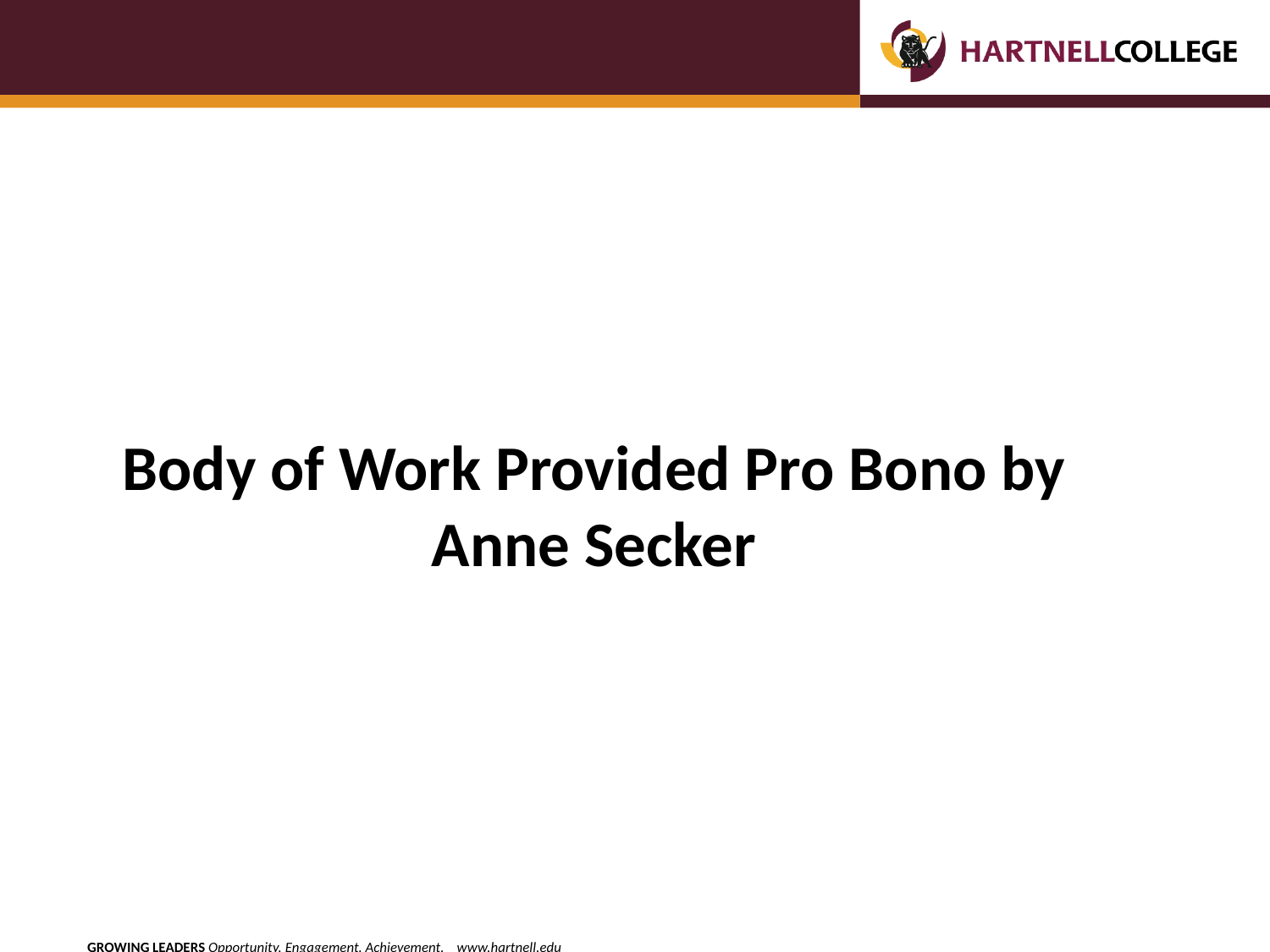

Body of Work Provided Pro Bono by Anne Secker